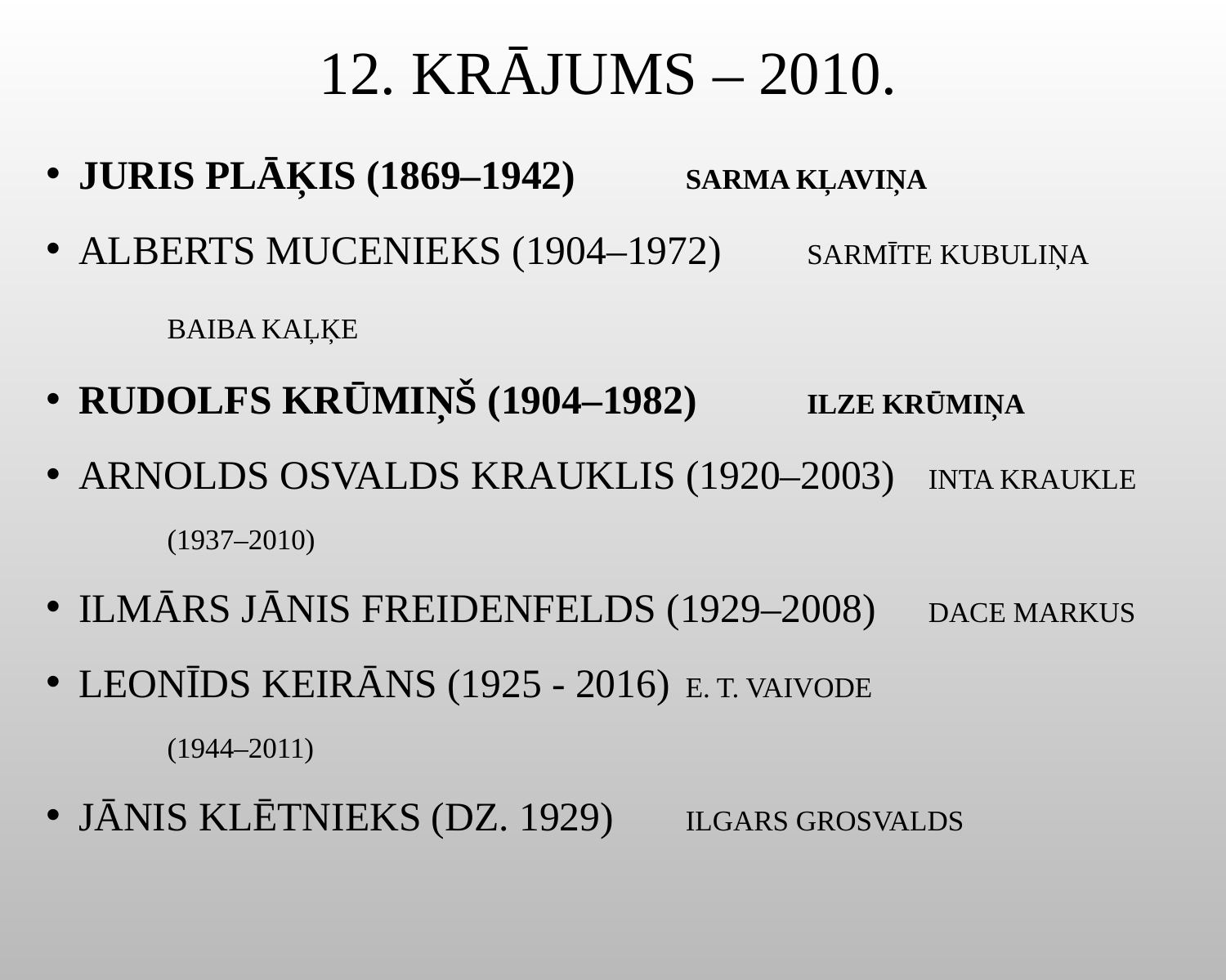

# 12. krājums – 2010.
Juris Plāķis (1869–1942)			Sarma Kļaviņa
Alberts Mucenieks (1904–1972)		Sarmīte Kubuliņa
							Baiba Kaļķe
Rudolfs Krūmiņš (1904–1982)			Ilze Krūmiņa
Arnolds Osvalds Krauklis (1920–2003)	Inta Kraukle
							(1937–2010)
Ilmārs Jānis Freidenfelds (1929–2008)	Dace Markus
Leonīds Keirāns (1925 - 2016)			E. T. Vaivode
							(1944–2011)
Jānis Klētnieks (dz. 1929)			Ilgars Grosvalds